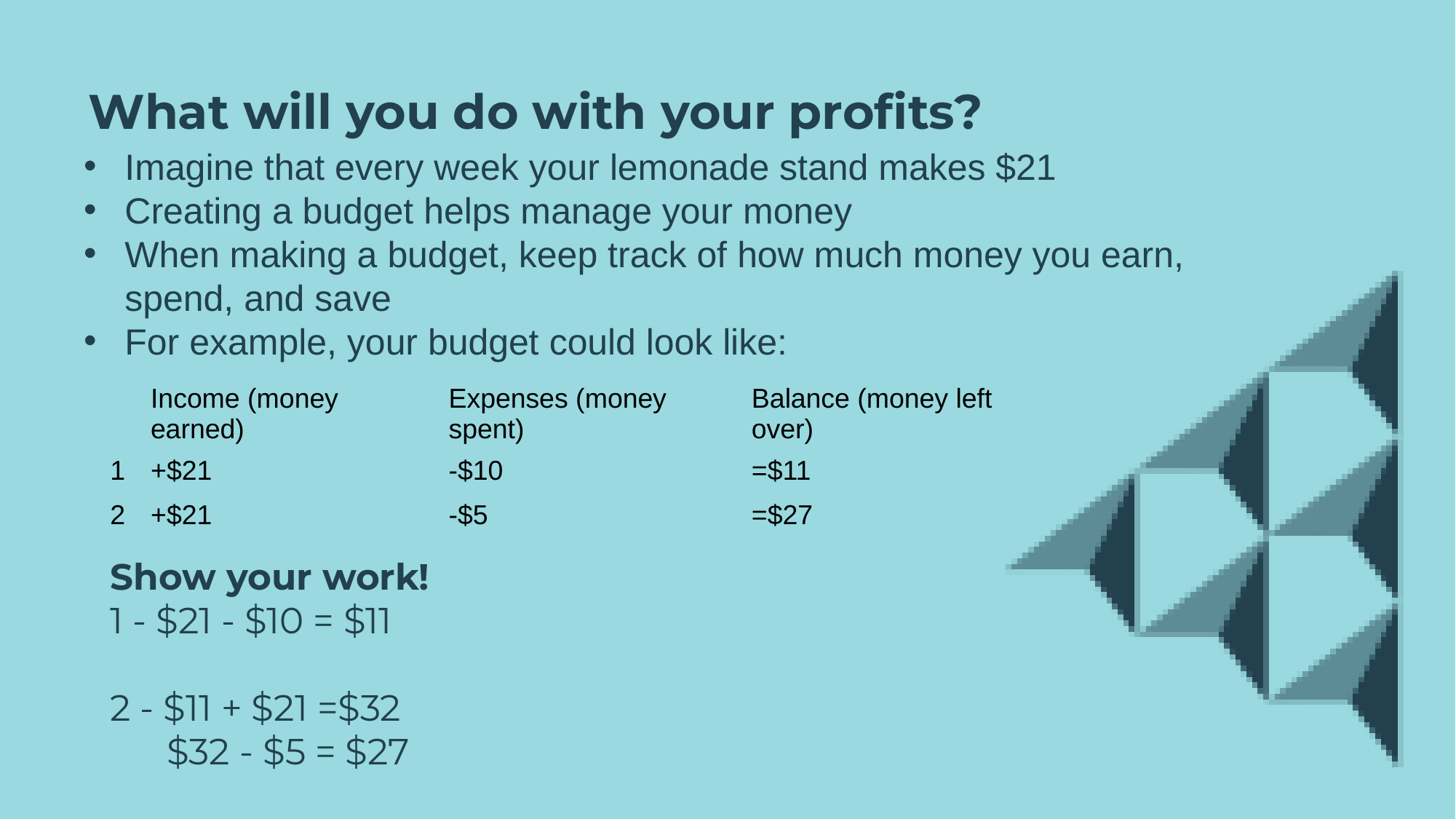

# What will you do with your profits?
Imagine that every week your lemonade stand makes $21
Creating a budget helps manage your money
When making a budget, keep track of how much money you earn, spend, and save
For example, your budget could look like:
|  | Income (money earned) | Expenses (money spent) | Balance (money left over) |
| --- | --- | --- | --- |
| 1 | +$21 | -$10 | =$11 |
| 2 | +$21 | -$5 | =$27 |
Show your work!
1 - $21 - $10 = $11

2 - $11 + $21 =$32
      $32 - $5 = $27